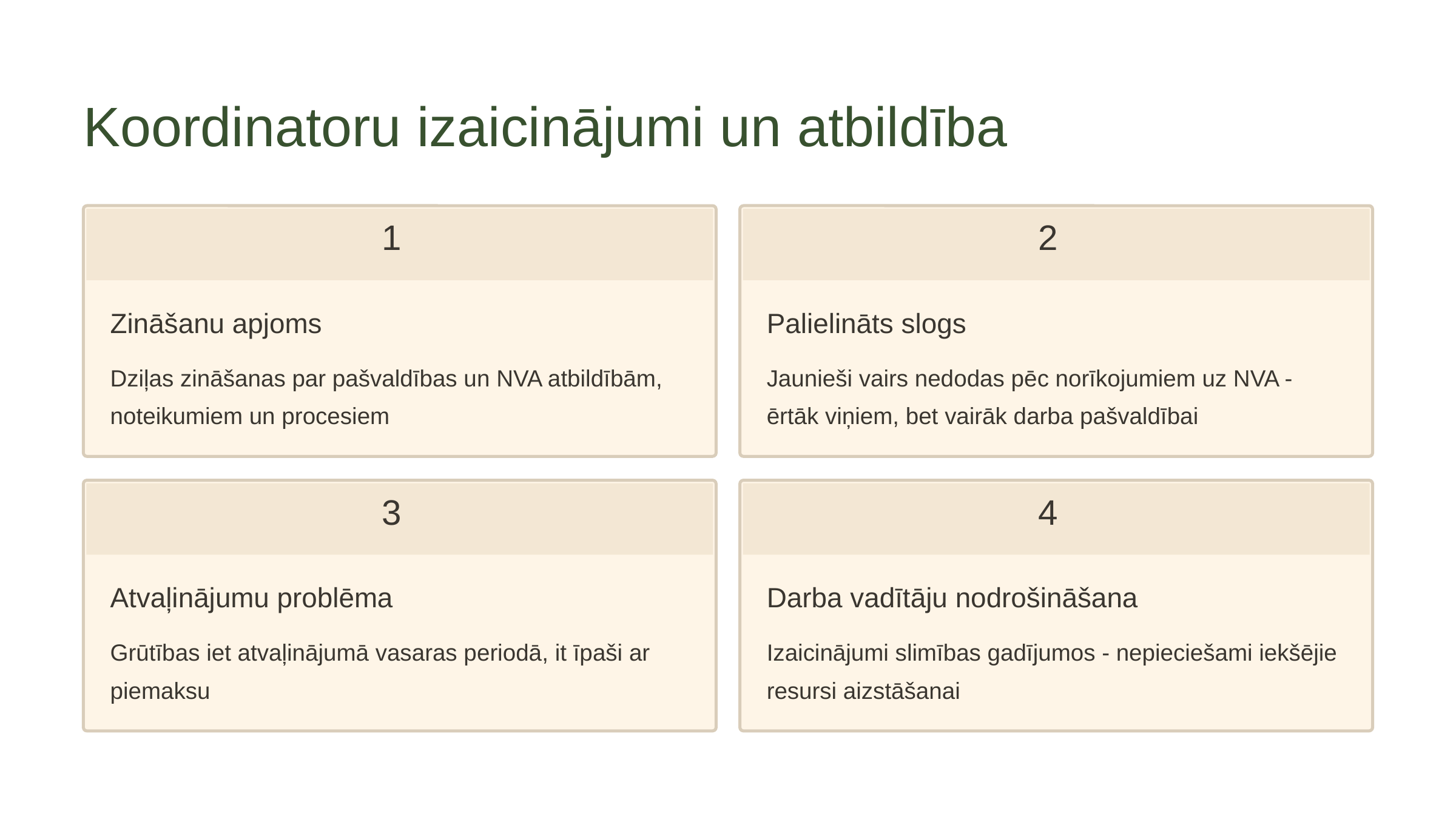

Koordinatoru izaicinājumi un atbildība

1
2
Zināšanu apjoms
Palielināts slogs
Dziļas zināšanas par pašvaldības un NVA atbildībām, noteikumiem un procesiem
Jaunieši vairs nedodas pēc norīkojumiem uz NVA - ērtāk viņiem, bet vairāk darba pašvaldībai

3
4
Atvaļinājumu problēma
Darba vadītāju nodrošināšana
Grūtības iet atvaļinājumā vasaras periodā, it īpaši ar piemaksu
Izaicinājumi slimības gadījumos - nepieciešami iekšējie resursi aizstāšanai